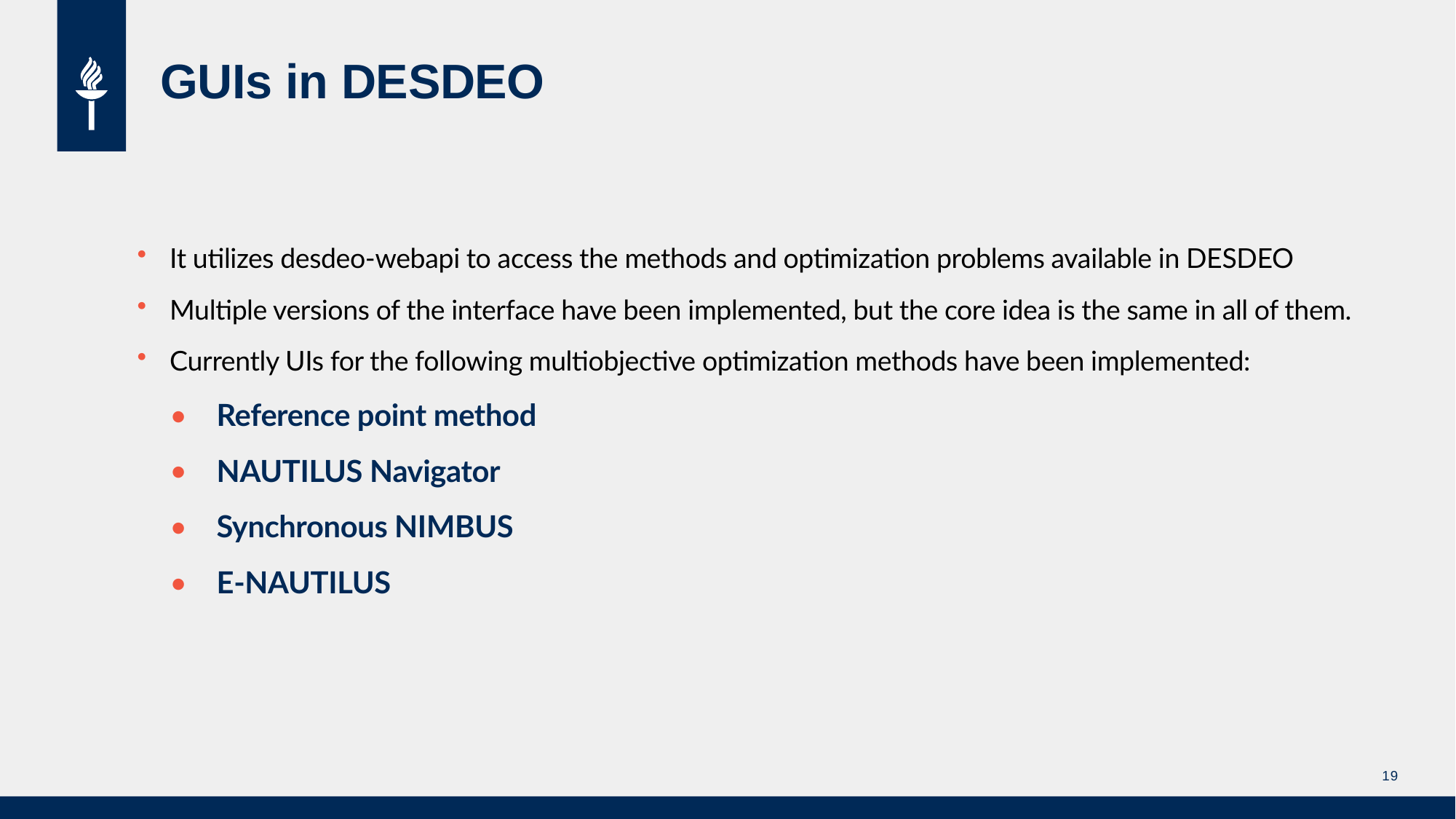

# GUIs in DESDEO
It utilizes desdeo-webapi to access the methods and optimization problems available in DESDEO
Multiple versions of the interface have been implemented, but the core idea is the same in all of them.
Currently UIs for the following multiobjective optimization methods have been implemented:
  Reference point method​
  NAUTILUS Navigator​
  Synchronous NIMBUS
  E-NAUTILUS

19